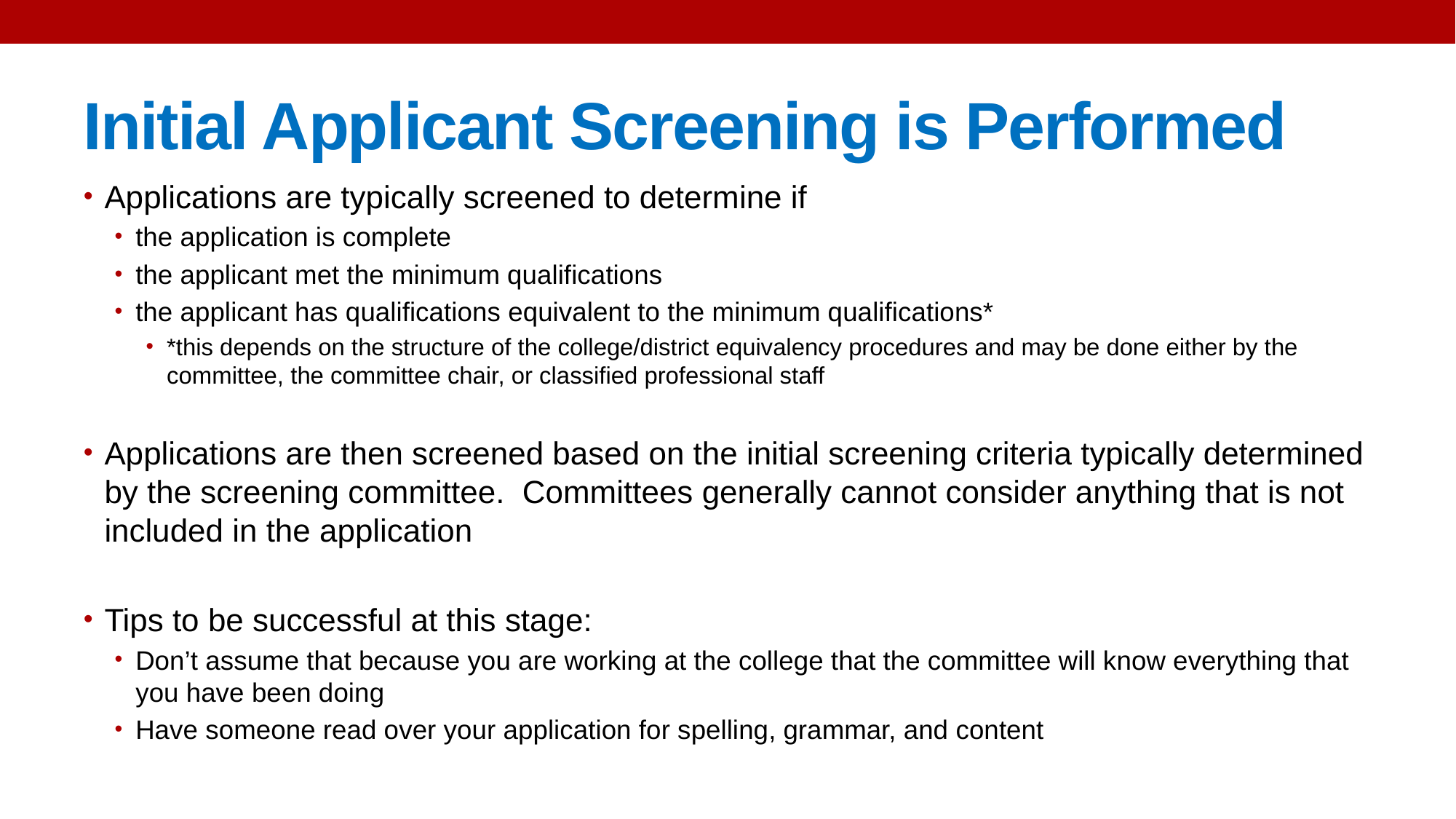

# Initial Applicant Screening is Performed
Applications are typically screened to determine if
the application is complete
the applicant met the minimum qualifications
the applicant has qualifications equivalent to the minimum qualifications*
*this depends on the structure of the college/district equivalency procedures and may be done either by the committee, the committee chair, or classified professional staff

Applications are then screened based on the initial screening criteria typically determined by the screening committee.  Committees generally cannot consider anything that is not included in the application

Tips to be successful at this stage:
Don’t assume that because you are working at the college that the committee will know everything that you have been doing
Have someone read over your application for spelling, grammar, and content